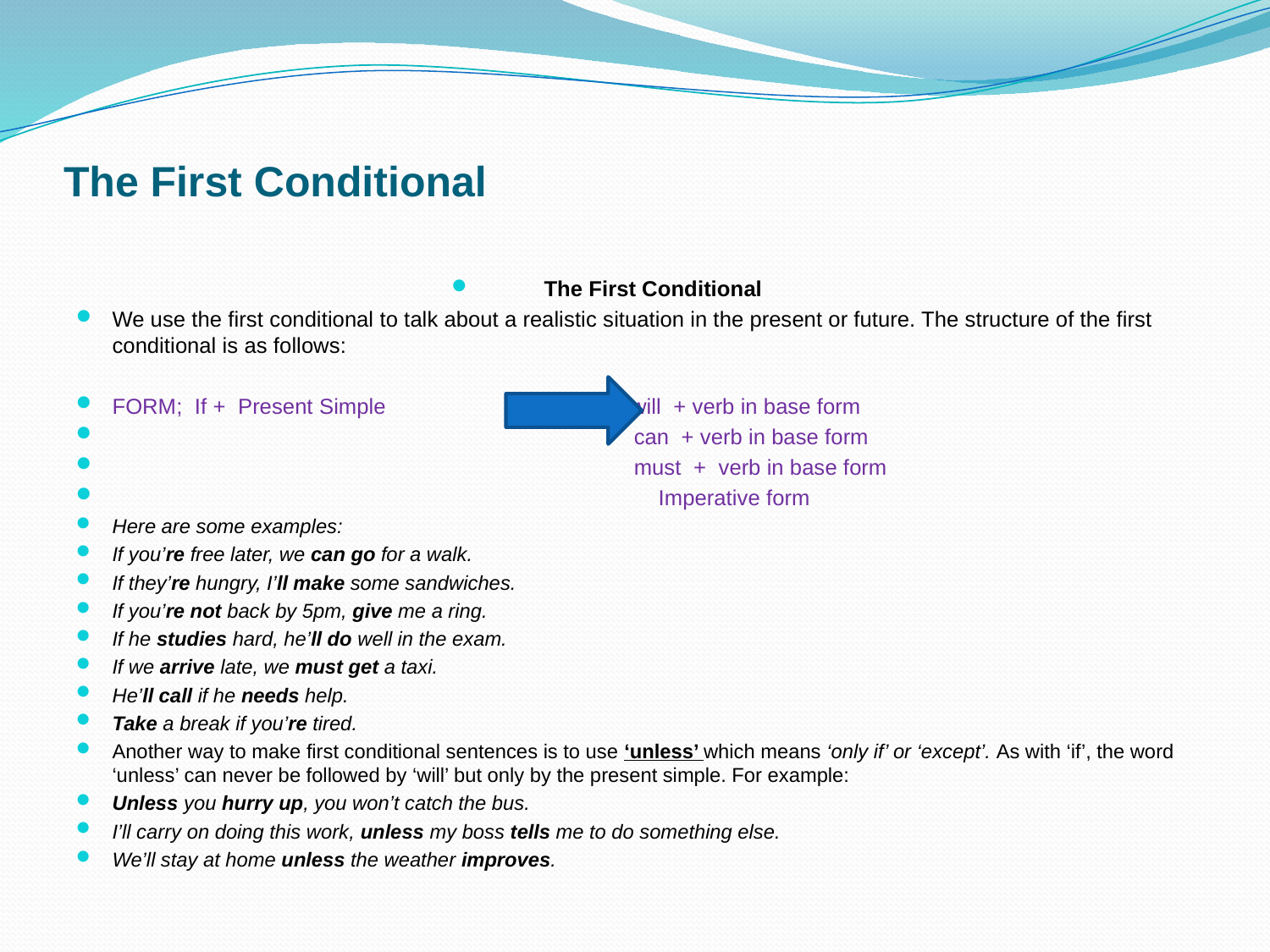

# The First Conditional
The First Conditional
We use the first conditional to talk about a realistic situation in the present or future. The structure of the first conditional is as follows:

FORM;  If +  Present Simple                                        will  + verb in base form
                                                                                     can  + verb in base form
                                                                                     must  +  verb in base form
                                                                                         Imperative form
Here are some examples:
If you’re free later, we can go for a walk.
If they’re hungry, I’ll make some sandwiches.
If you’re not back by 5pm, give me a ring.
If he studies hard, he’ll do well in the exam.
If we arrive late, we must get a taxi.
He’ll call if he needs help.
Take a break if you’re tired.
Another way to make first conditional sentences is to use ‘unless’ which means ‘only if’ or ‘except’. As with ‘if’, the word ‘unless’ can never be followed by ‘will’ but only by the present simple. For example:
Unless you hurry up, you won’t catch the bus.
I’ll carry on doing this work, unless my boss tells me to do something else.
We’ll stay at home unless the weather improves.